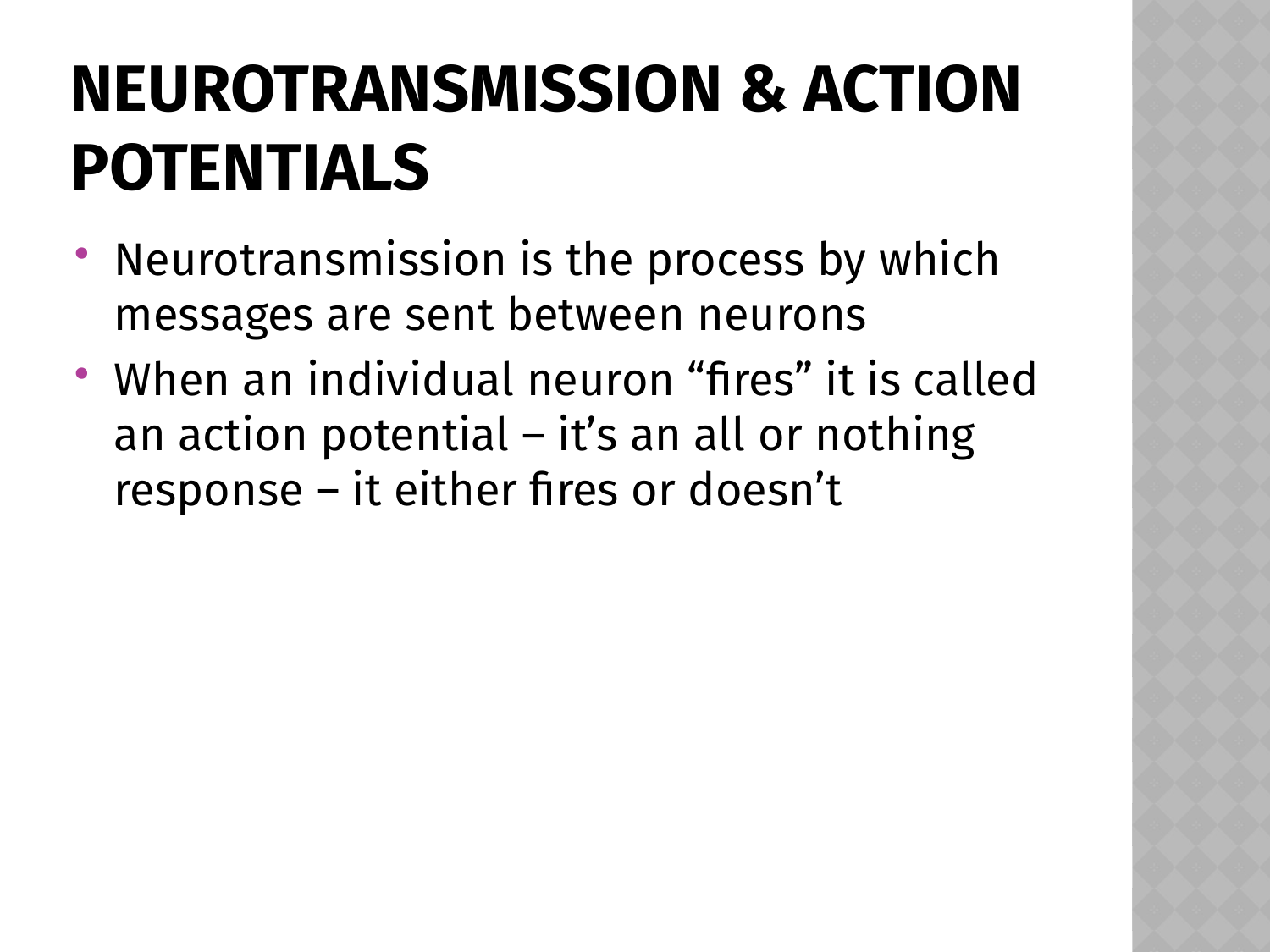

# Neurotransmission & Action Potentials
Neurotransmission is the process by which messages are sent between neurons
When an individual neuron “fires” it is called an action potential – it’s an all or nothing response – it either fires or doesn’t